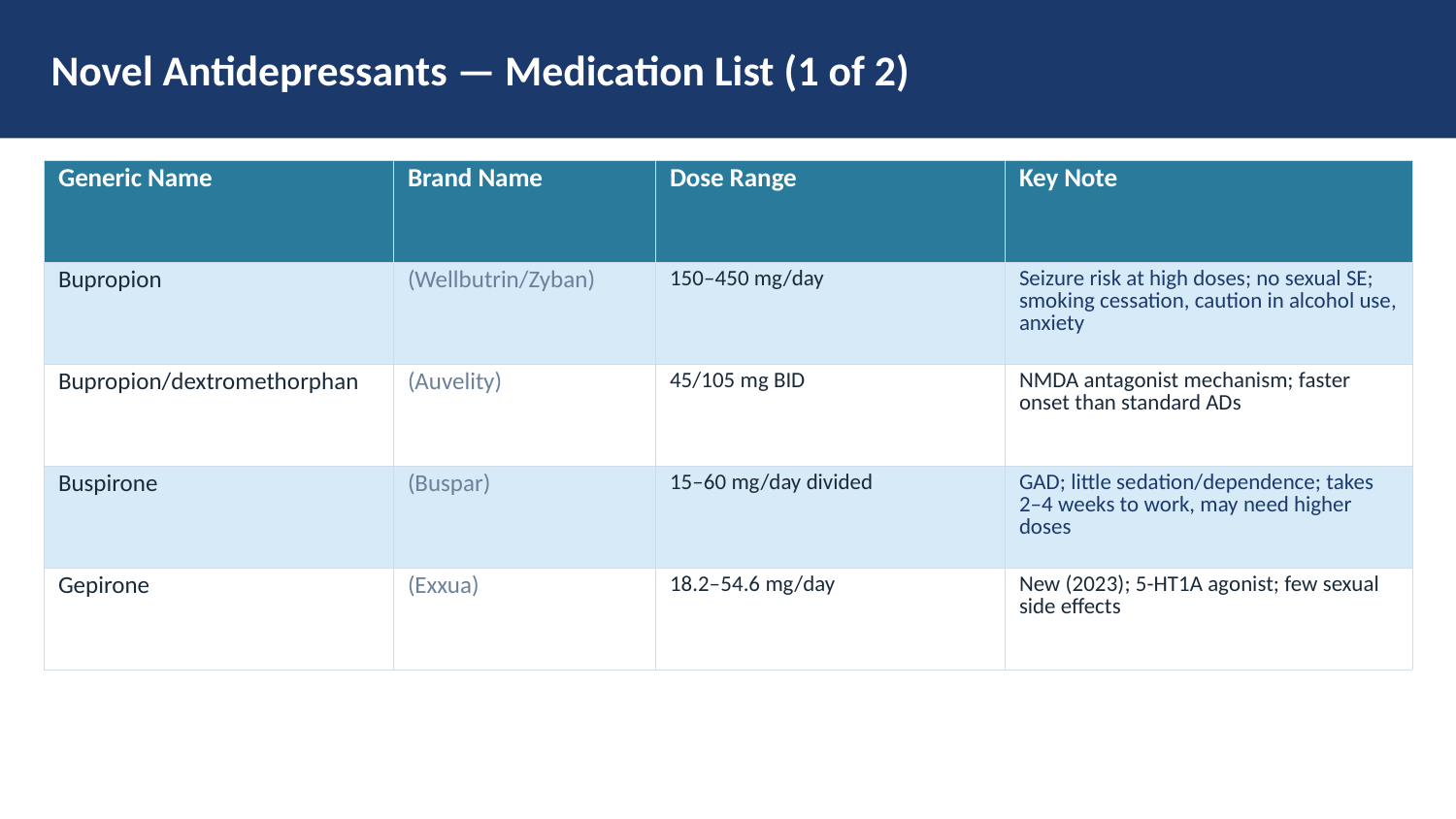

Novel Antidepressants — Medication List (1 of 2)
| Generic Name | Brand Name | Dose Range | Key Note |
| --- | --- | --- | --- |
| Bupropion | (Wellbutrin/Zyban) | 150–450 mg/day | Seizure risk at high doses; no sexual SE; smoking cessation, caution in alcohol use, anxiety |
| Bupropion/dextromethorphan | (Auvelity) | 45/105 mg BID | NMDA antagonist mechanism; faster onset than standard ADs |
| Buspirone | (Buspar) | 15–60 mg/day divided | GAD; little sedation/dependence; takes 2–4 weeks to work, may need higher doses |
| Gepirone | (Exxua) | 18.2–54.6 mg/day | New (2023); 5-HT1A agonist; few sexual side effects |